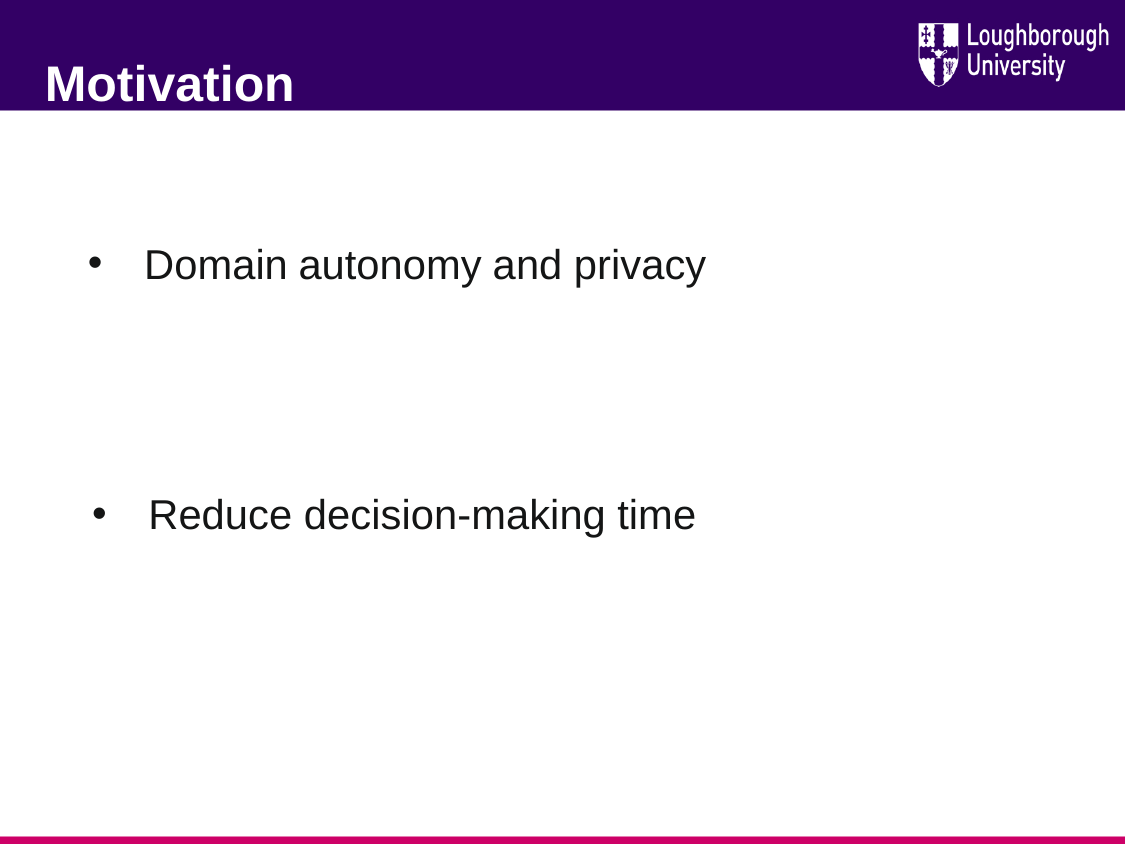

Motivation
Domain autonomy and privacy

Reduce decision-making time